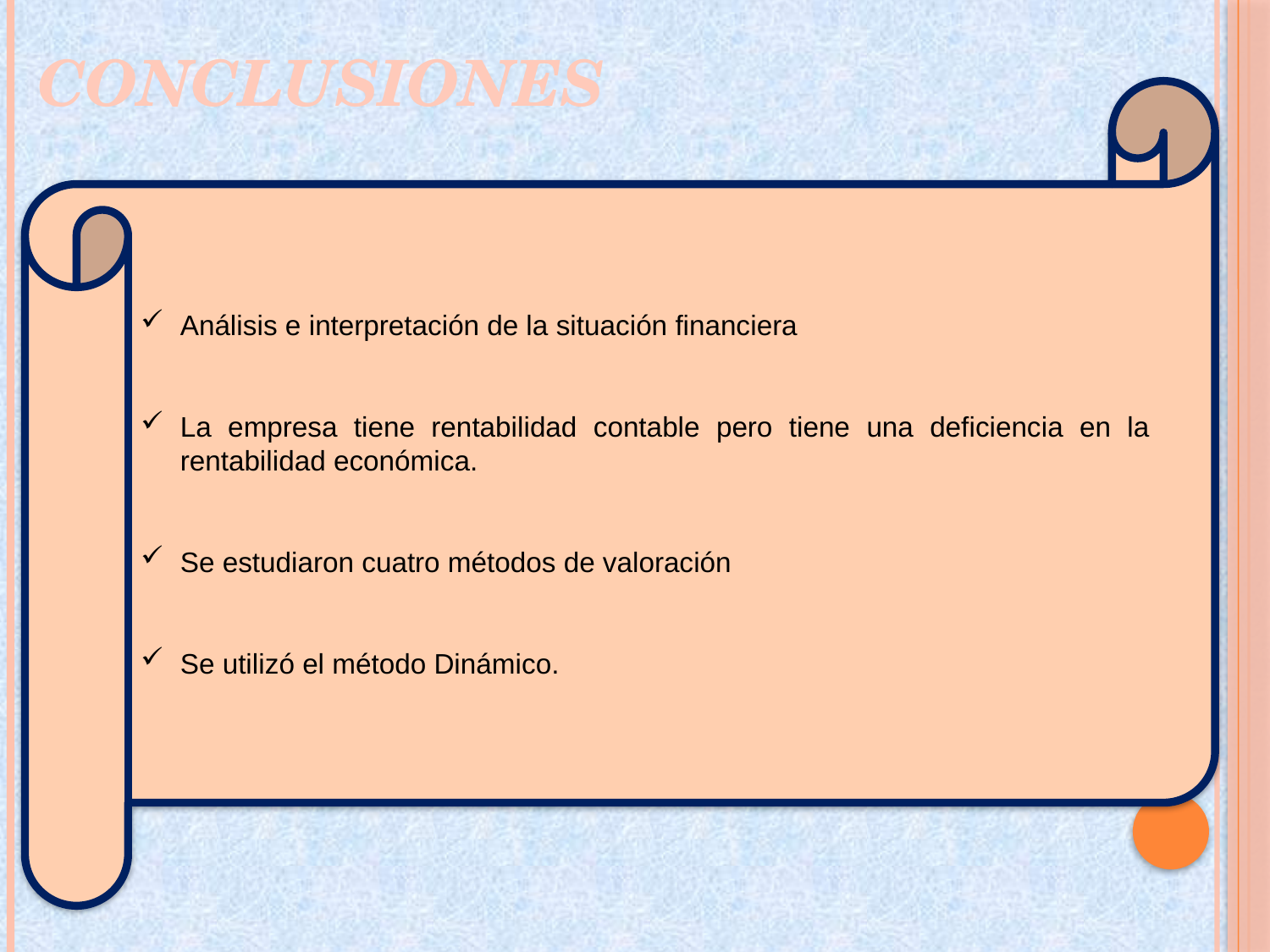

CONCLUSIONES

Análisis e interpretación de la situación financiera

La empresa tiene rentabilidad contable pero tiene una deficiencia en la rentabilidad económica.

Se estudiaron cuatro métodos de valoración

Se utilizó el método Dinámico.